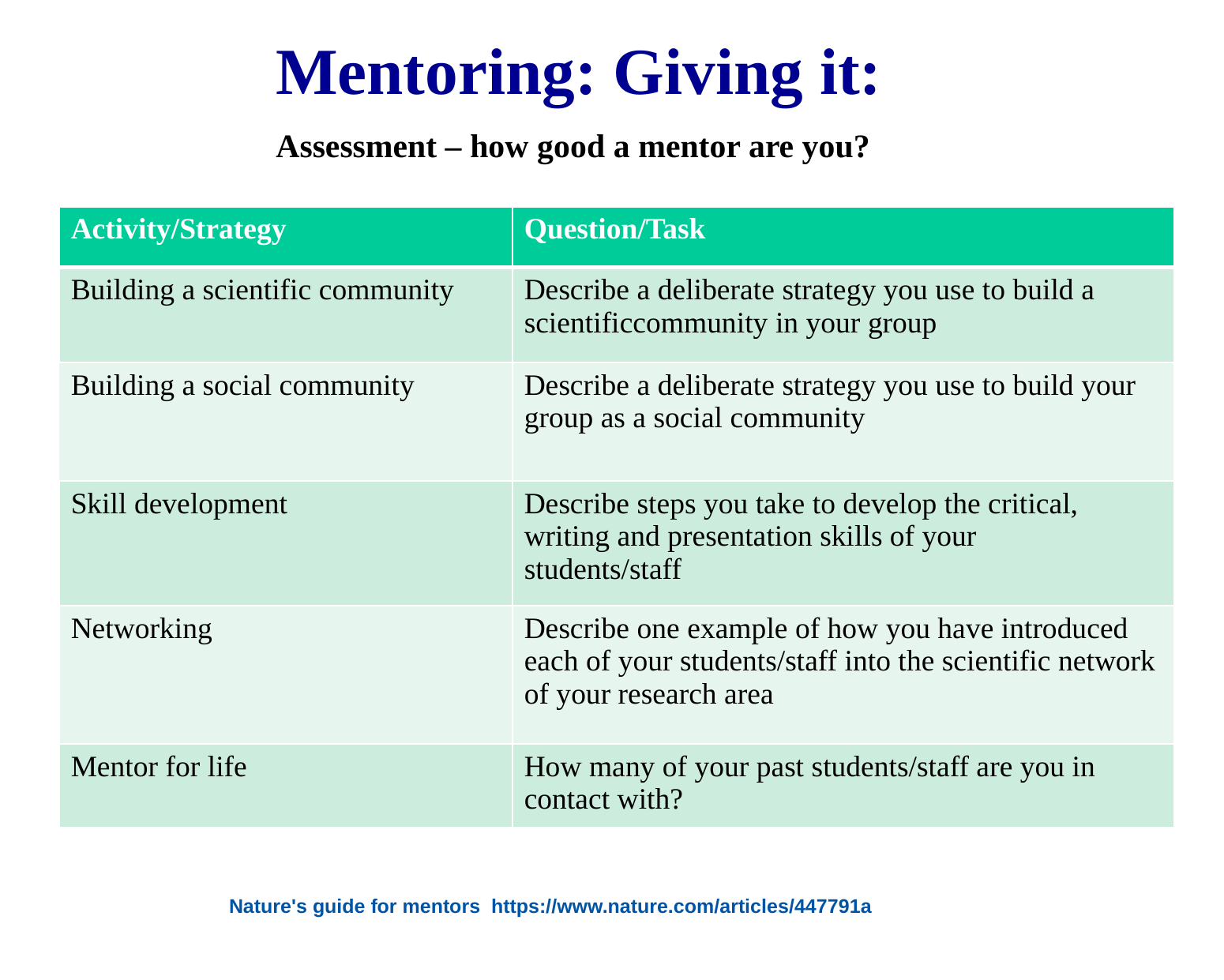

# Mentoring: Giving it:

Assessment – how good a mentor are you?
| Activity/Strategy | Question/Task |
| --- | --- |
| Building a scientific community | Describe a deliberate strategy you use to build a scientificcommunity in your group |
| Building a social community | Describe a deliberate strategy you use to build your group as a social community |
| Skill development | Describe steps you take to develop the critical, writing and presentation skills of your students/staff |
| Networking | Describe one example of how you have introduced each of your students/staff into the scientific network of your research area |
| Mentor for life | How many of your past students/staff are you in contact with? |
Nature's guide for mentors  https://www.nature.com/articles/447791a